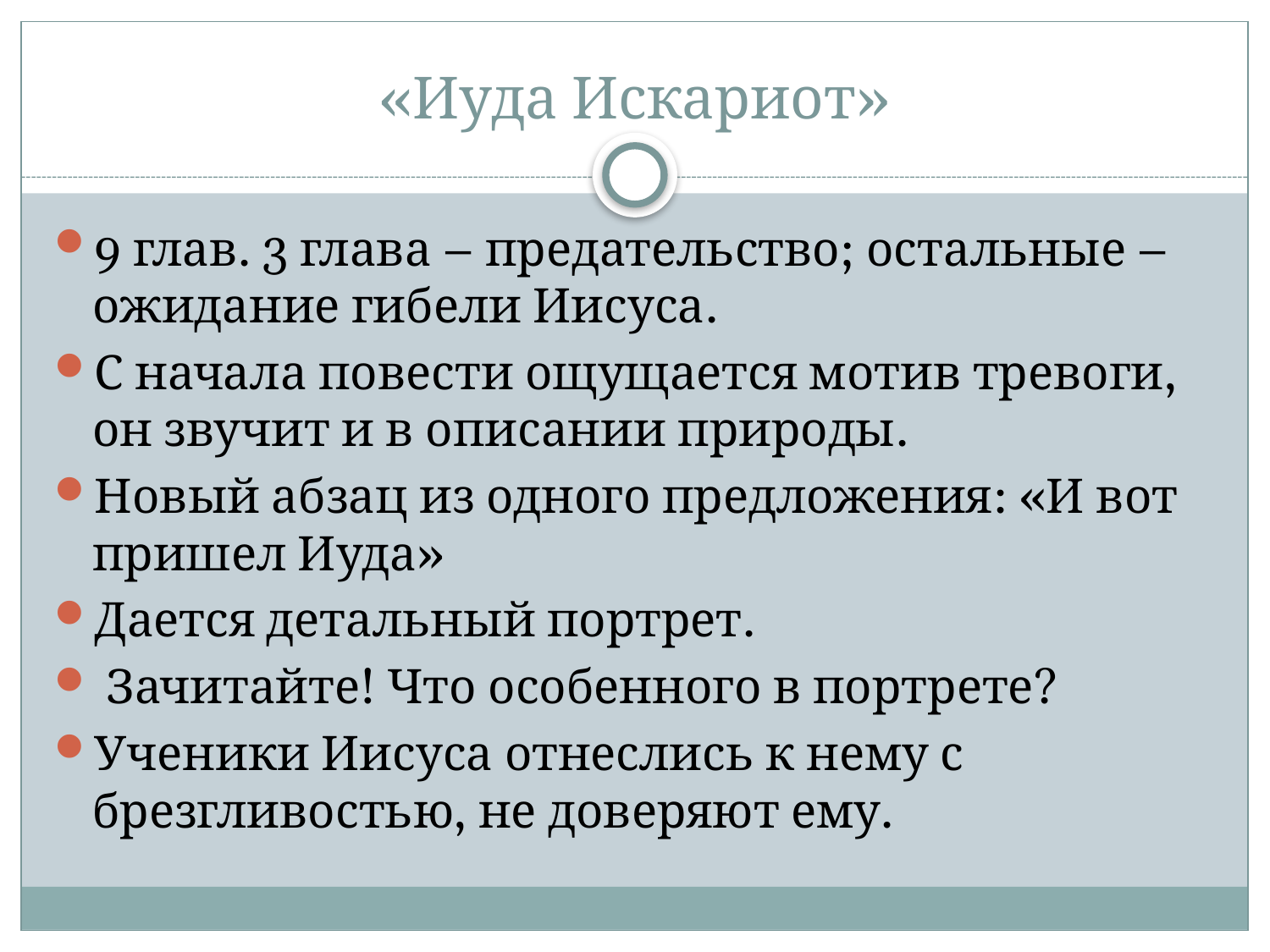

# «Иуда Искариот»
9 глав. 3 глава – предательство; остальные – ожидание гибели Иисуса.
С начала повести ощущается мотив тревоги, он звучит и в описании природы.
Новый абзац из одного предложения: «И вот пришел Иуда»
Дается детальный портрет.
 Зачитайте! Что особенного в портрете?
Ученики Иисуса отнеслись к нему с брезгливостью, не доверяют ему.